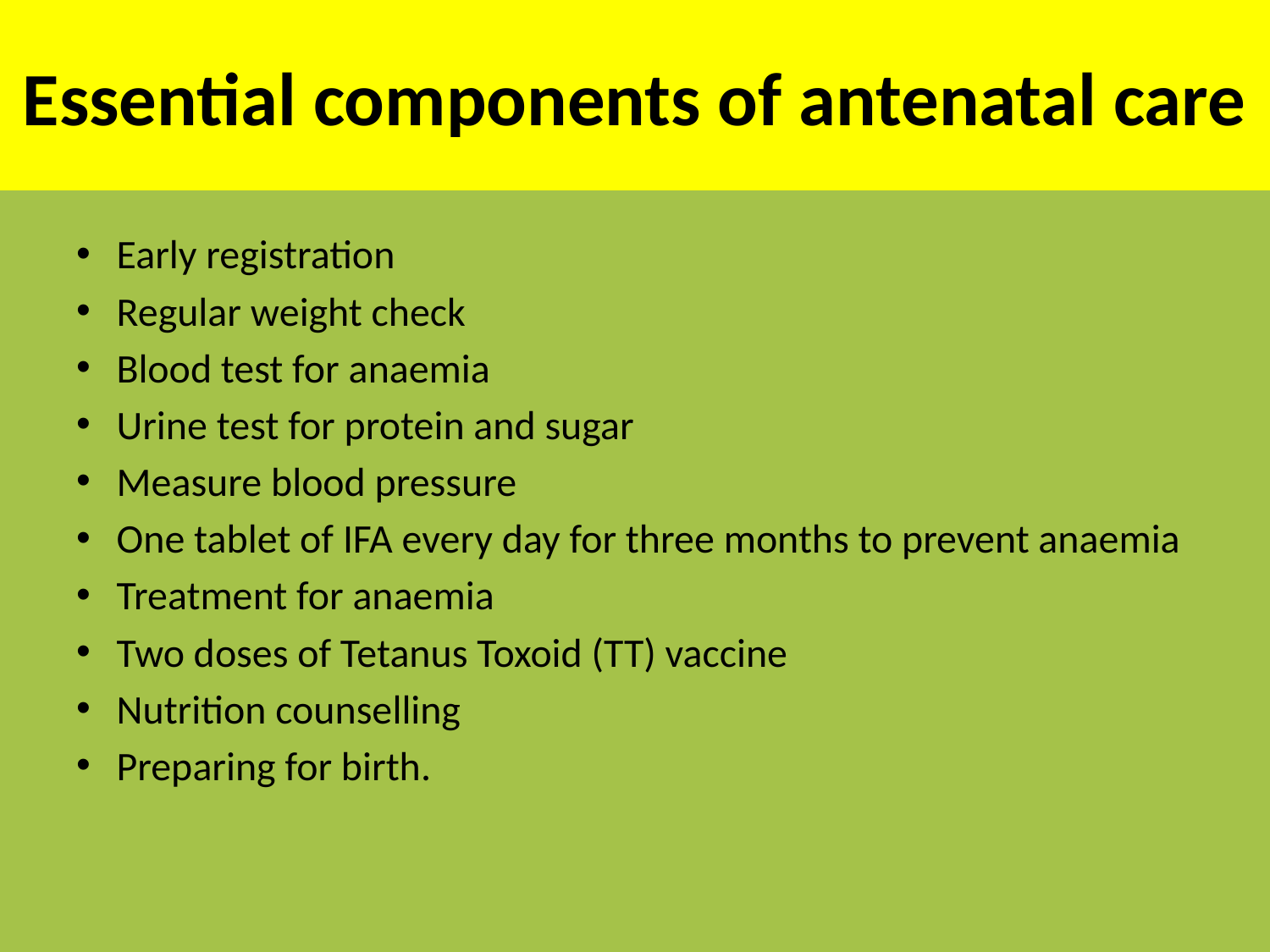

# Essential components of antenatal care
Early registration
Regular weight check
Blood test for anaemia
Urine test for protein and sugar
Measure blood pressure
One tablet of IFA every day for three months to prevent anaemia
Treatment for anaemia
Two doses of Tetanus Toxoid (TT) vaccine
Nutrition counselling
Preparing for birth.